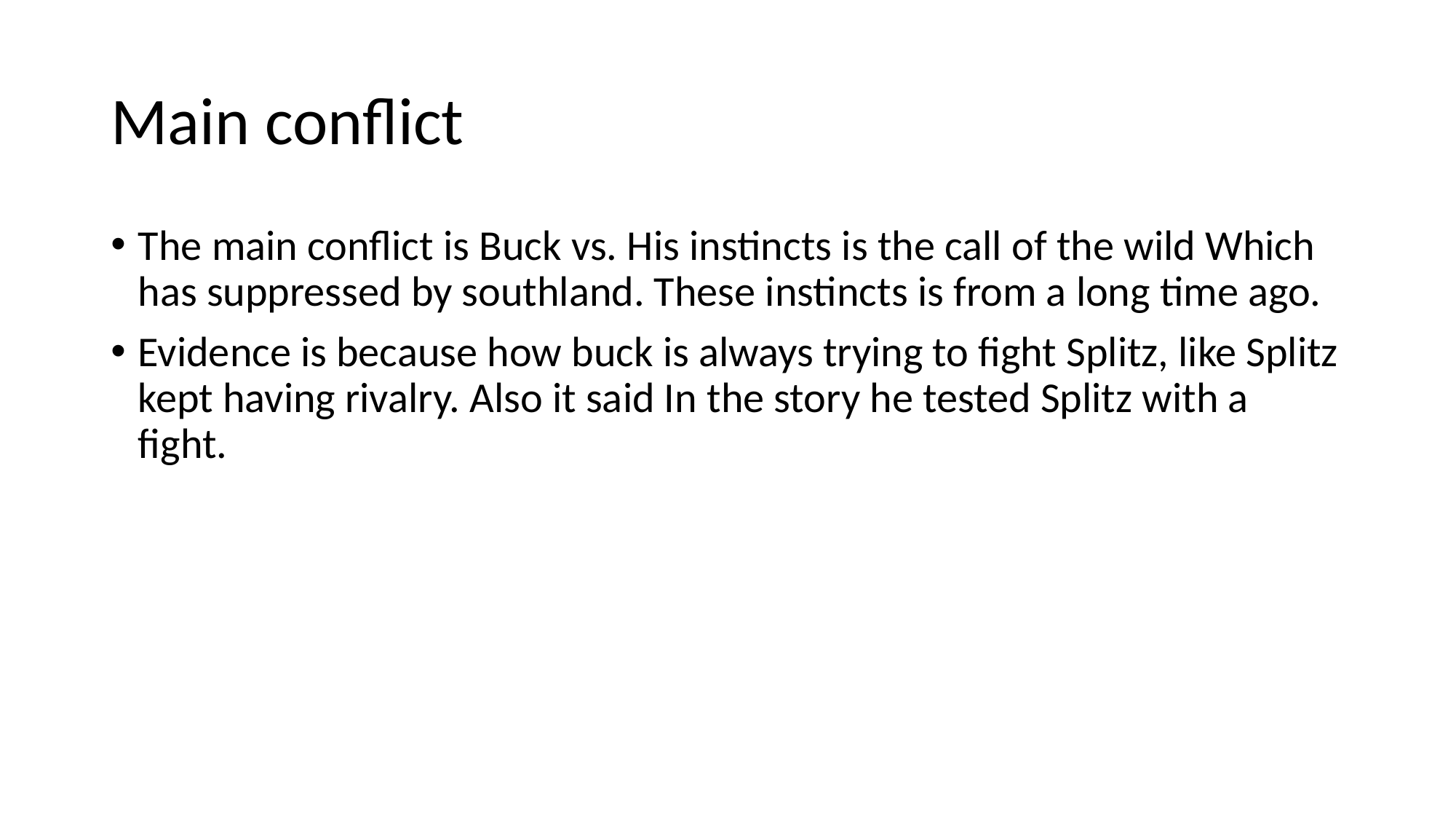

# Main conflict
The main conflict is Buck vs. His instincts is the call of the wild Which has suppressed by southland. These instincts is from a long time ago.
Evidence is because how buck is always trying to fight Splitz, like Splitz kept having rivalry. Also it said In the story he tested Splitz with a fight.